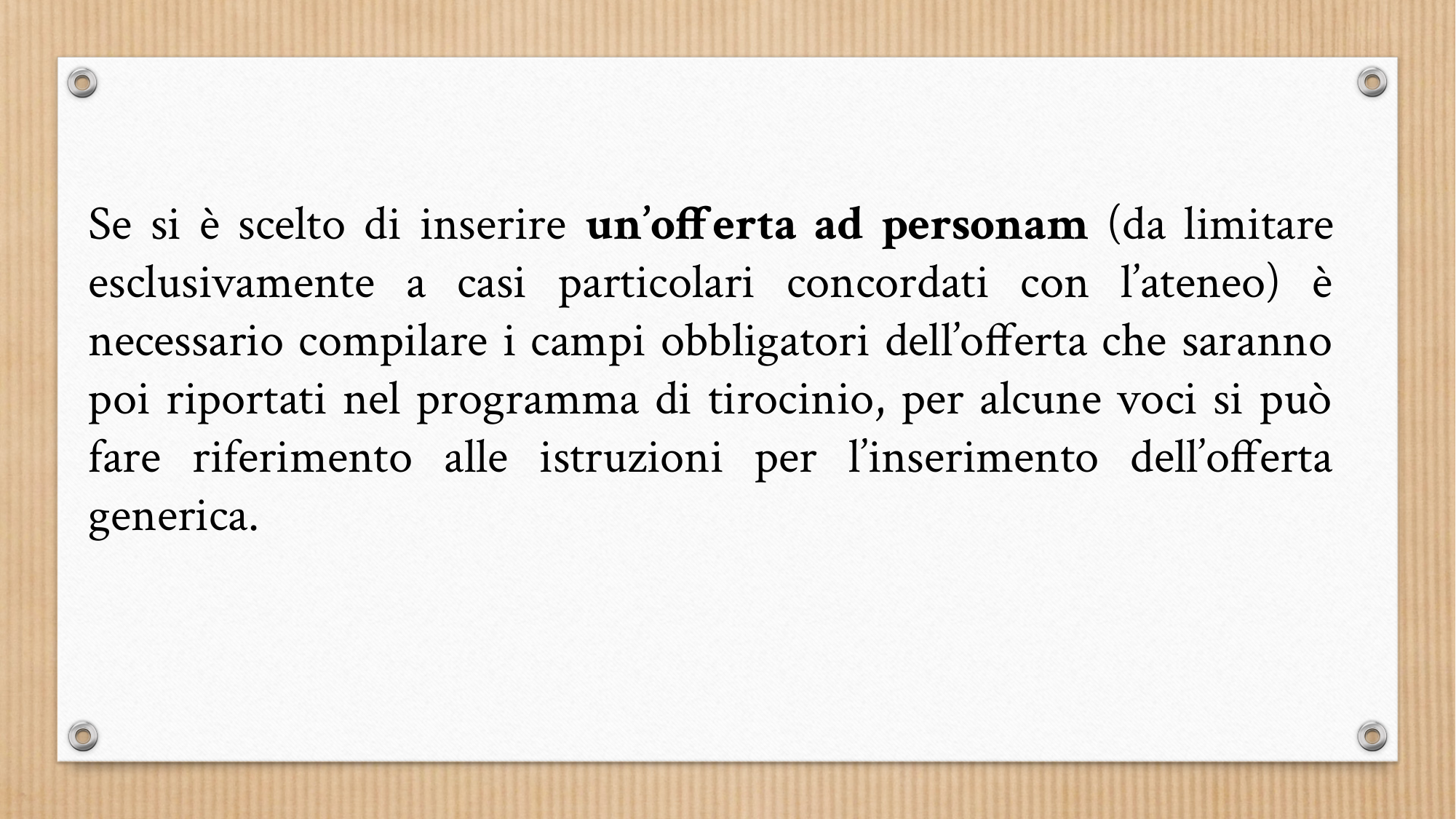

Se si è scelto di inserire un’offerta ad personam (da limitare esclusivamente a casi particolari concordati con l’ateneo) è necessario compilare i campi obbligatori dell’offerta che saranno poi riportati nel programma di tirocinio, per alcune voci si può fare riferimento alle istruzioni per l’inserimento dell’offerta generica.